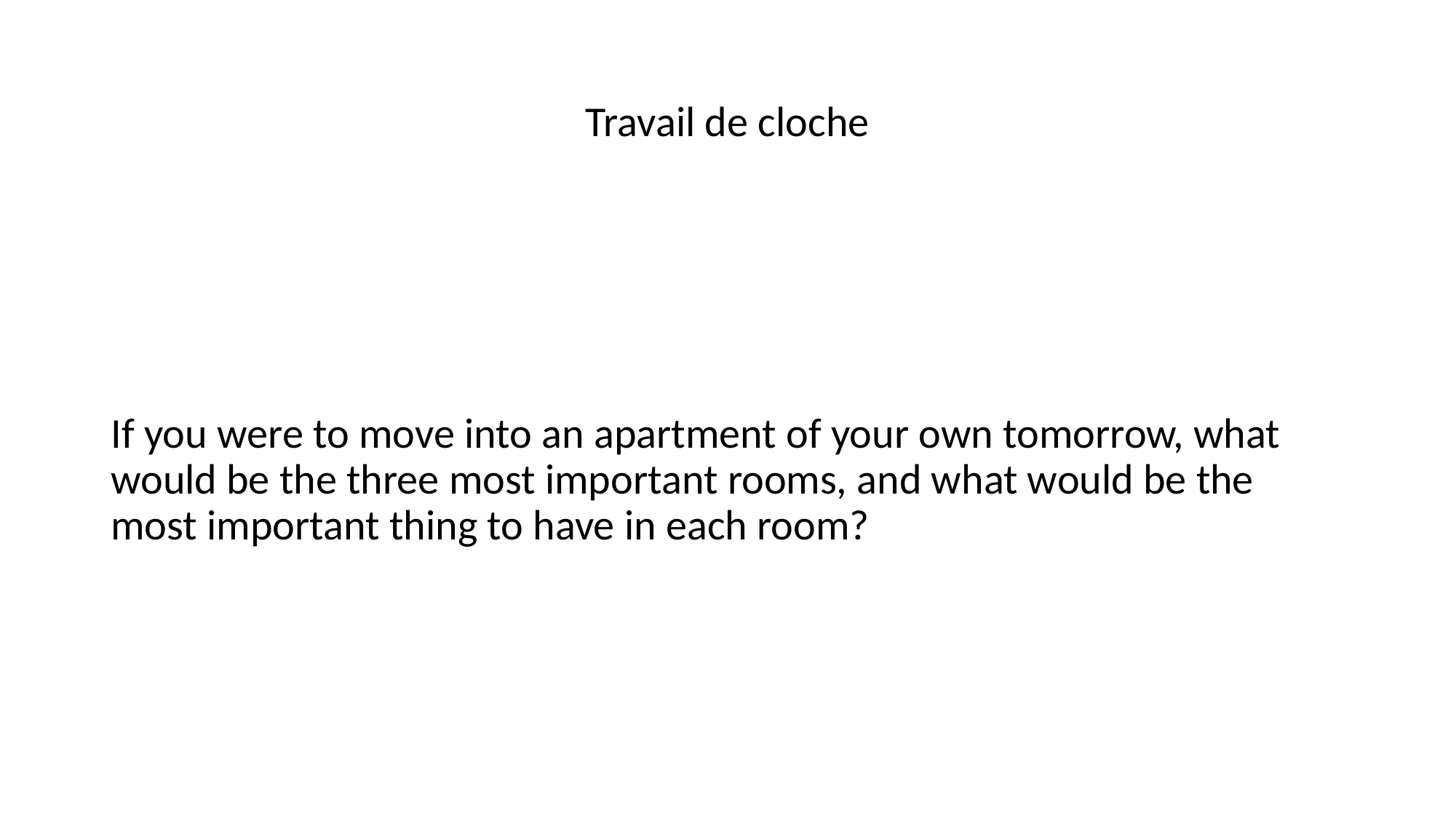

# Travail de cloche

If you were to move into an apartment of your own tomorrow, what would be the three most important rooms, and what would be the most important thing to have in each room?